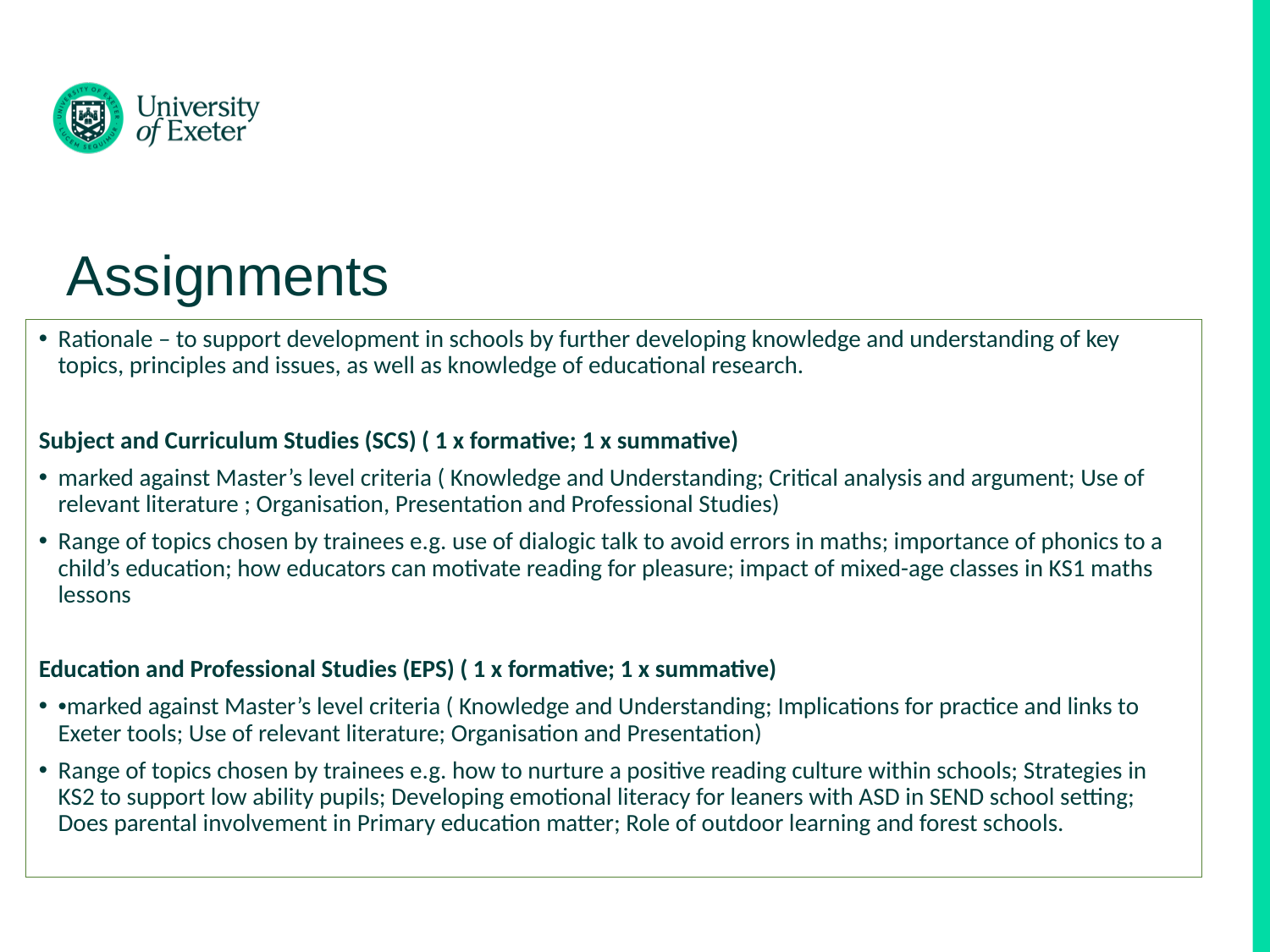

# Assignments
Rationale – to support development in schools by further developing knowledge and understanding of key topics, principles and issues, as well as knowledge of educational research.

Subject and Curriculum Studies (SCS) ( 1 x formative; 1 x summative)
marked against Master’s level criteria ( Knowledge and Understanding; Critical analysis and argument; Use of relevant literature ; Organisation, Presentation and Professional Studies)
Range of topics chosen by trainees e.g. use of dialogic talk to avoid errors in maths; importance of phonics to a child’s education; how educators can motivate reading for pleasure; impact of mixed-age classes in KS1 maths lessons

Education and Professional Studies (EPS) ( 1 x formative; 1 x summative)
•marked against Master’s level criteria ( Knowledge and Understanding; Implications for practice and links to Exeter tools; Use of relevant literature; Organisation and Presentation)
Range of topics chosen by trainees e.g. how to nurture a positive reading culture within schools; Strategies in KS2 to support low ability pupils; Developing emotional literacy for leaners with ASD in SEND school setting; Does parental involvement in Primary education matter; Role of outdoor learning and forest schools.